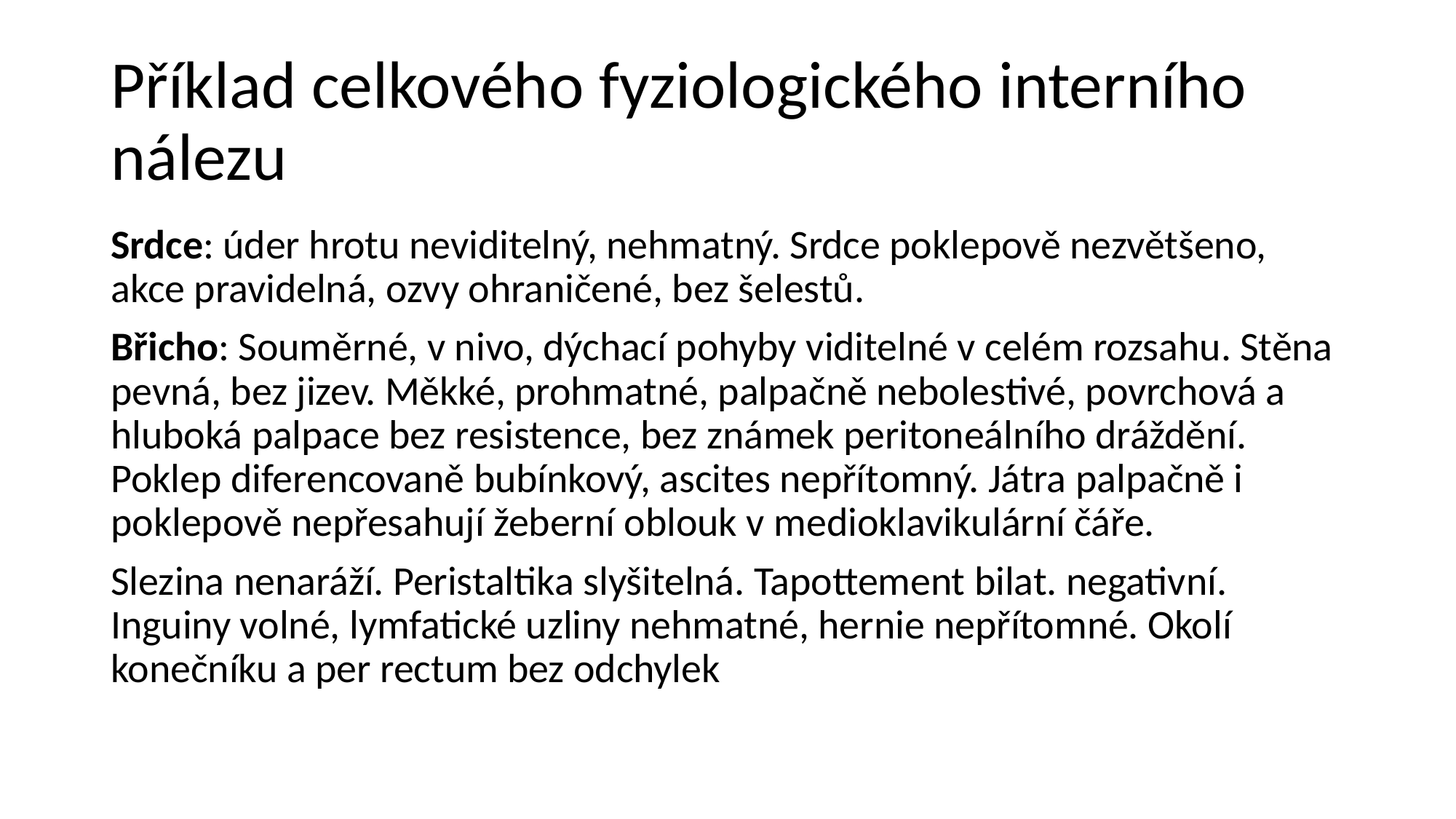

# Příklad celkového fyziologického interního nálezu
Srdce: úder hrotu neviditelný, nehmatný. Srdce poklepově nezvětšeno, akce pravidelná, ozvy ohraničené, bez šelestů.
Břicho: Souměrné, v nivo, dýchací pohyby viditelné v celém rozsahu. Stěna pevná, bez jizev. Měkké, prohmatné, palpačně nebolestivé, povrchová a hluboká palpace bez resistence, bez známek peritoneálního dráždění. Poklep diferencovaně bubínkový, ascites nepřítomný. Játra palpačně i poklepově nepřesahují žeberní oblouk v medioklavikulární čáře.
Slezina nenaráží. Peristaltika slyšitelná. Tapottement bilat. negativní. Inguiny volné, lymfatické uzliny nehmatné, hernie nepřítomné. Okolí konečníku a per rectum bez odchylek